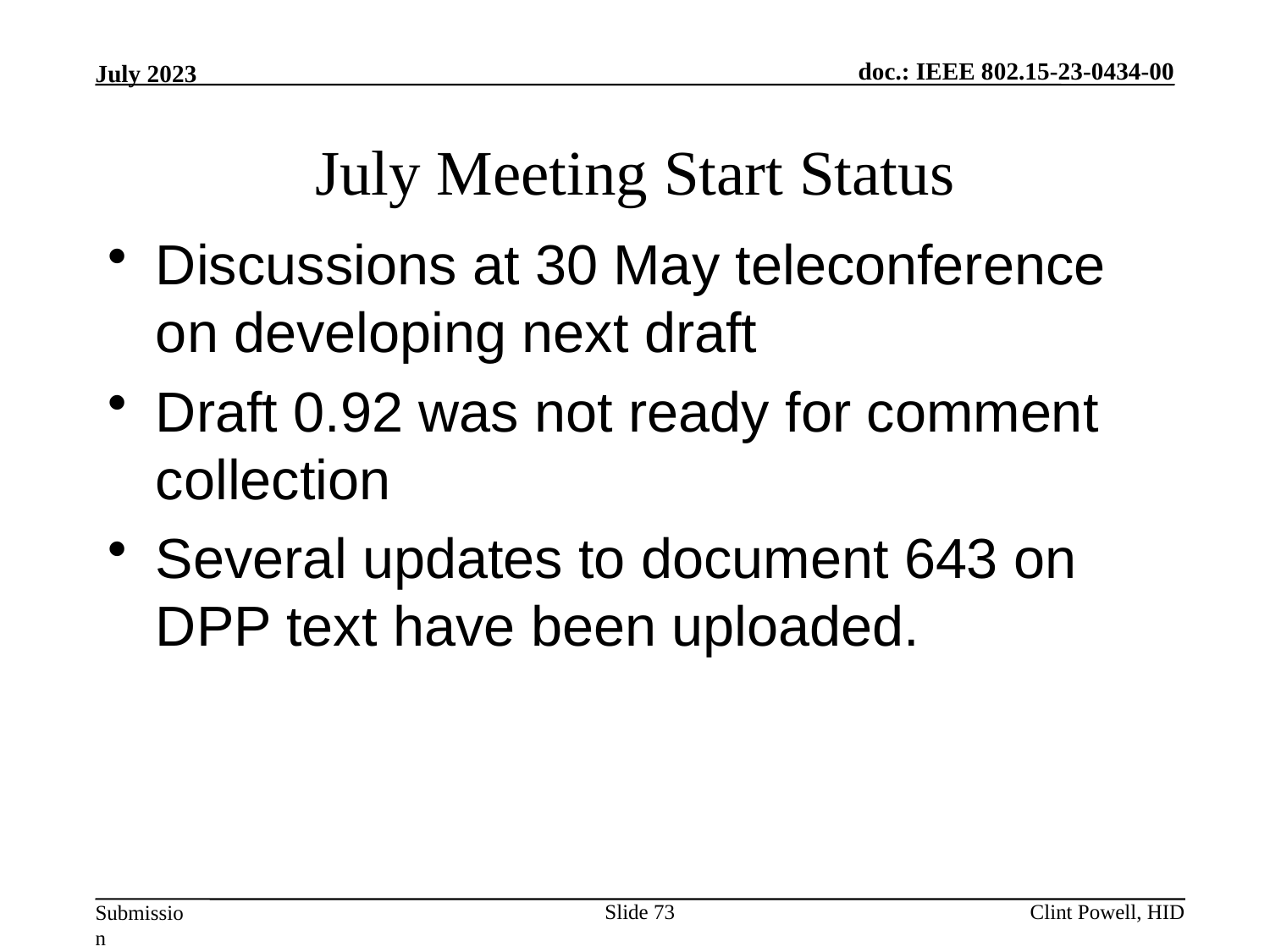

# July Meeting Start Status
Discussions at 30 May teleconference on developing next draft
Draft 0.92 was not ready for comment collection
Several updates to document 643 on DPP text have been uploaded.

Slide 73